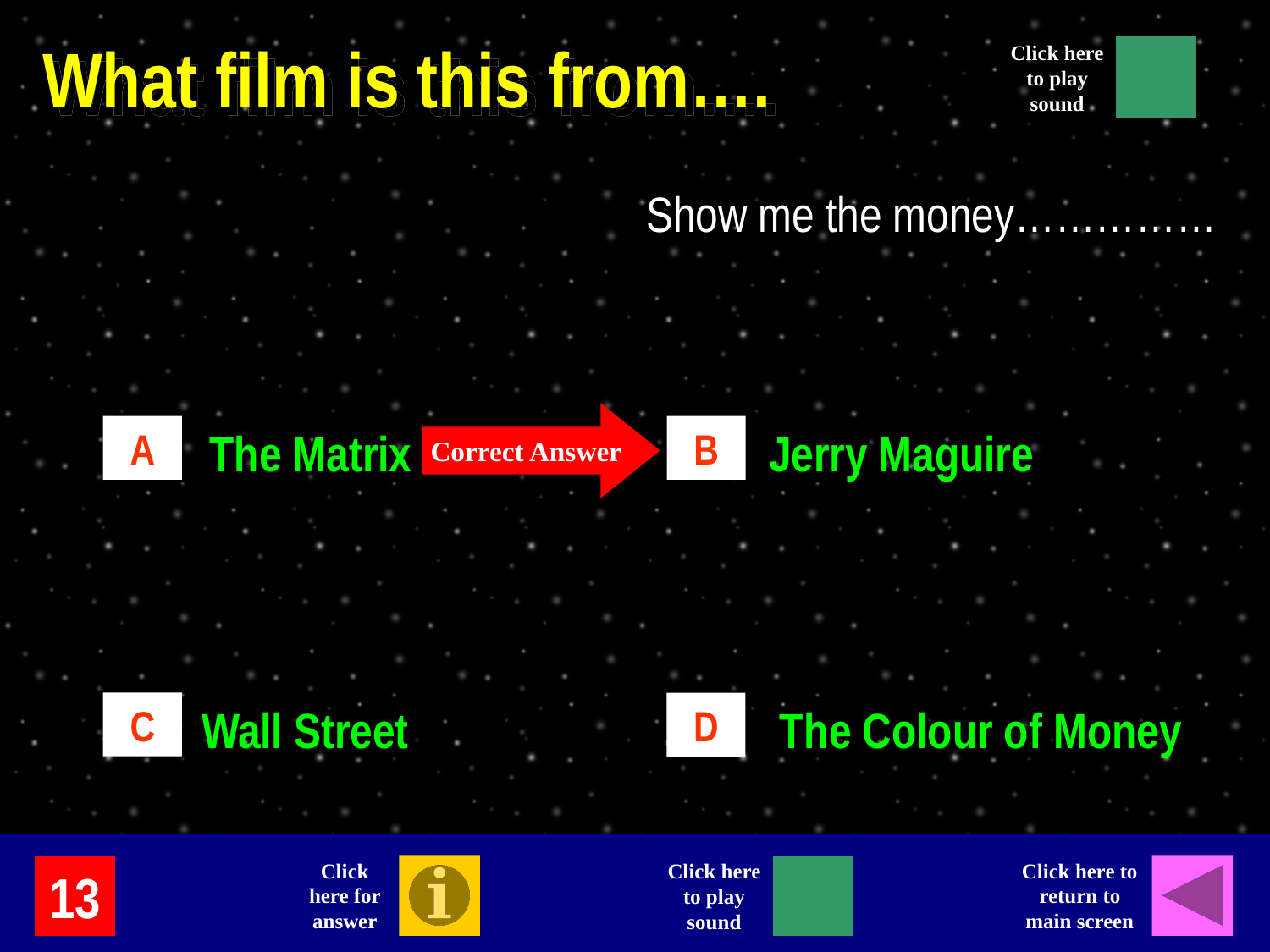

What film is this from….
Click here to play sound

Show me the money……………
Correct Answer
A
B
Jerry Maguire
The Matrix
C
The Colour of Money
Wall Street
D

Click here for answer
Click here to return to main screen
Click here to play sound

13